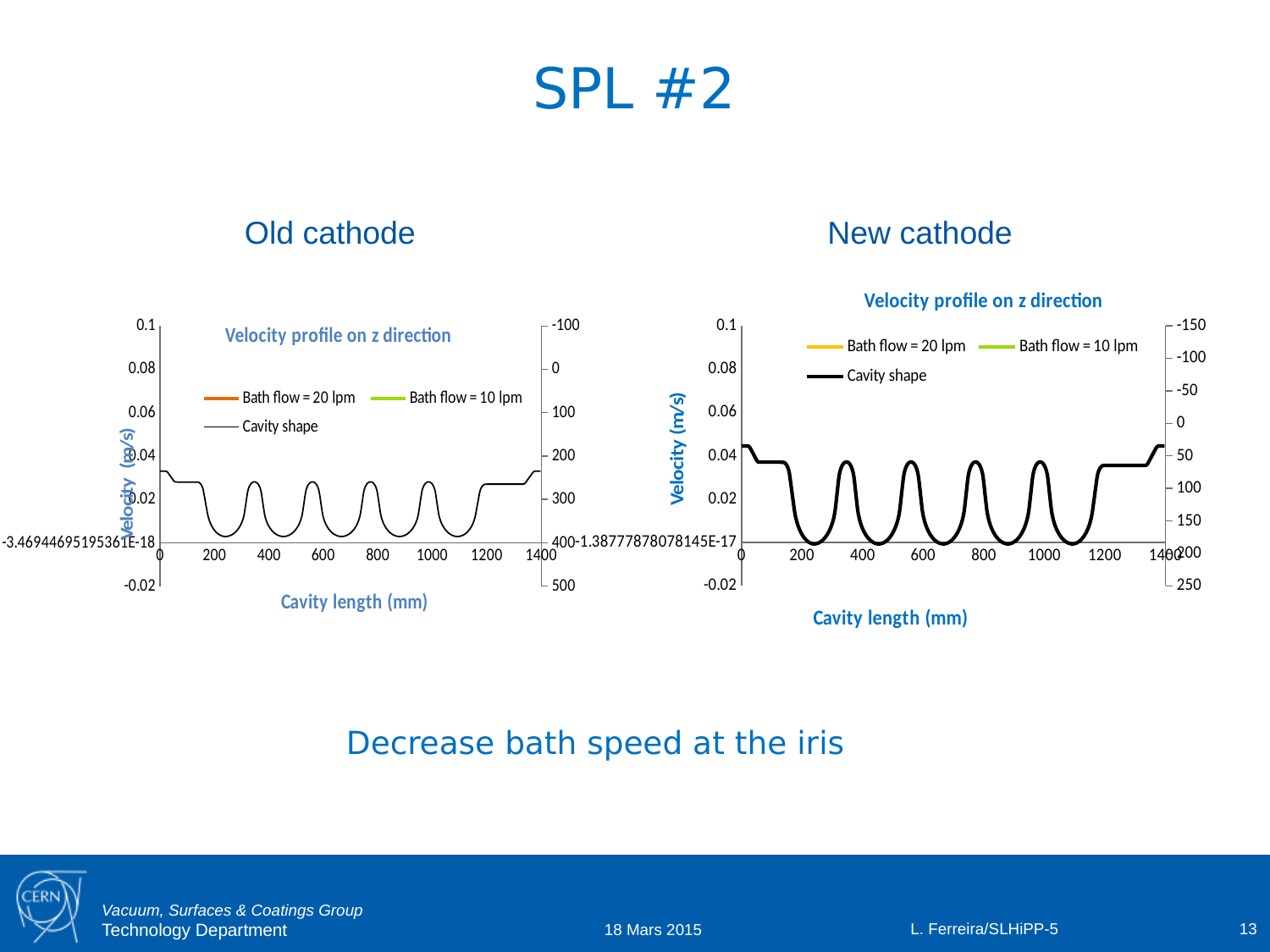

SPL #2
Old cathode
New cathode

### Chart: Velocity profile on z direction

| Category | Bath flow = 20 lpm | Bath flow = 10 lpm | Cavity shape |
|---|---|---|---|

### Chart: Velocity profile on z direction

| Category | Bath flow = 20 lpm | Bath flow = 10 lpm | Cavity shape |
|---|---|---|---|
Decrease bath speed at the iris
L. Ferreira/SLHiPP-5
13
18 Mars 2015